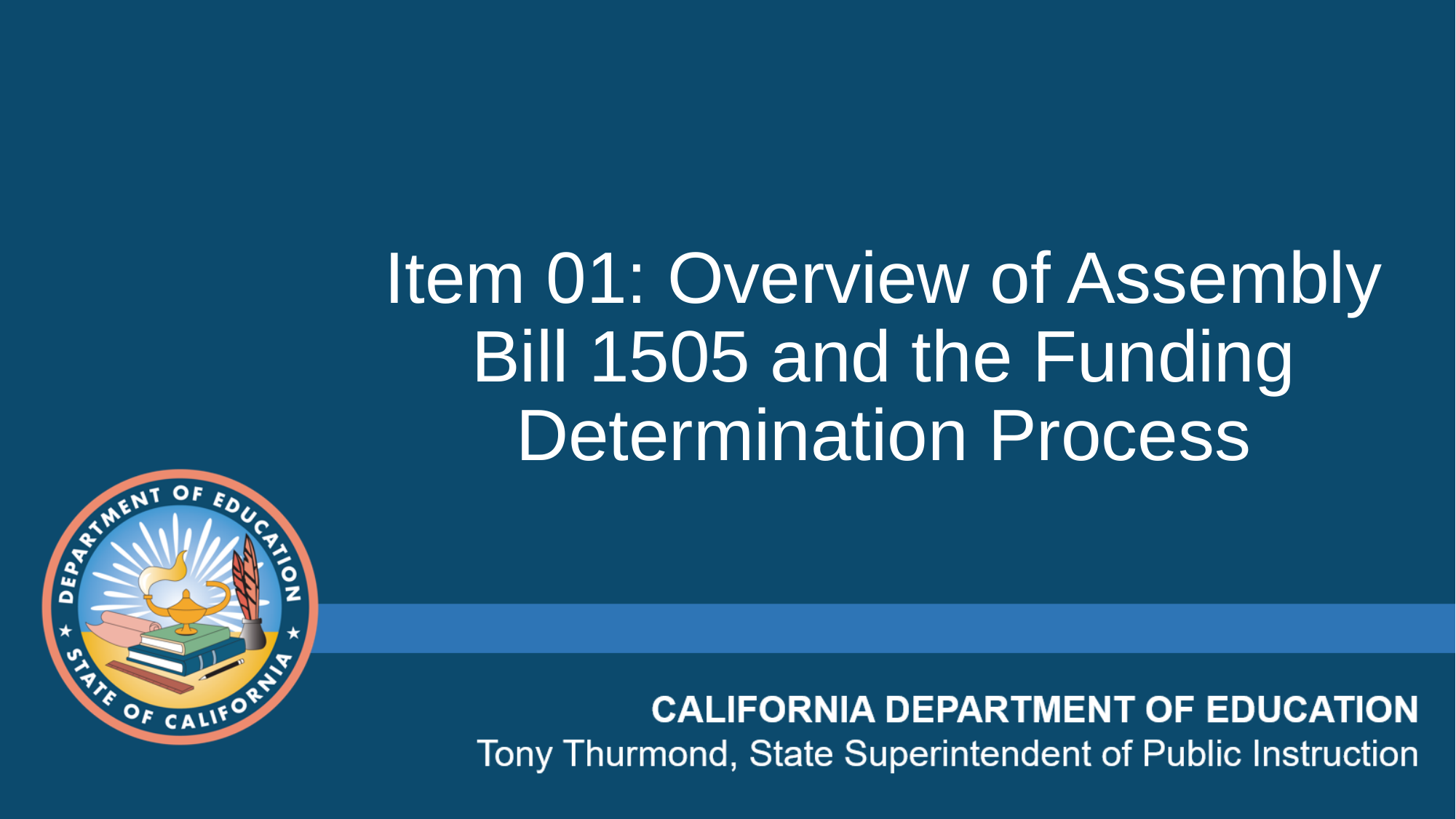

# Item 01: Overview of Assembly Bill 1505 and the Funding Determination Process